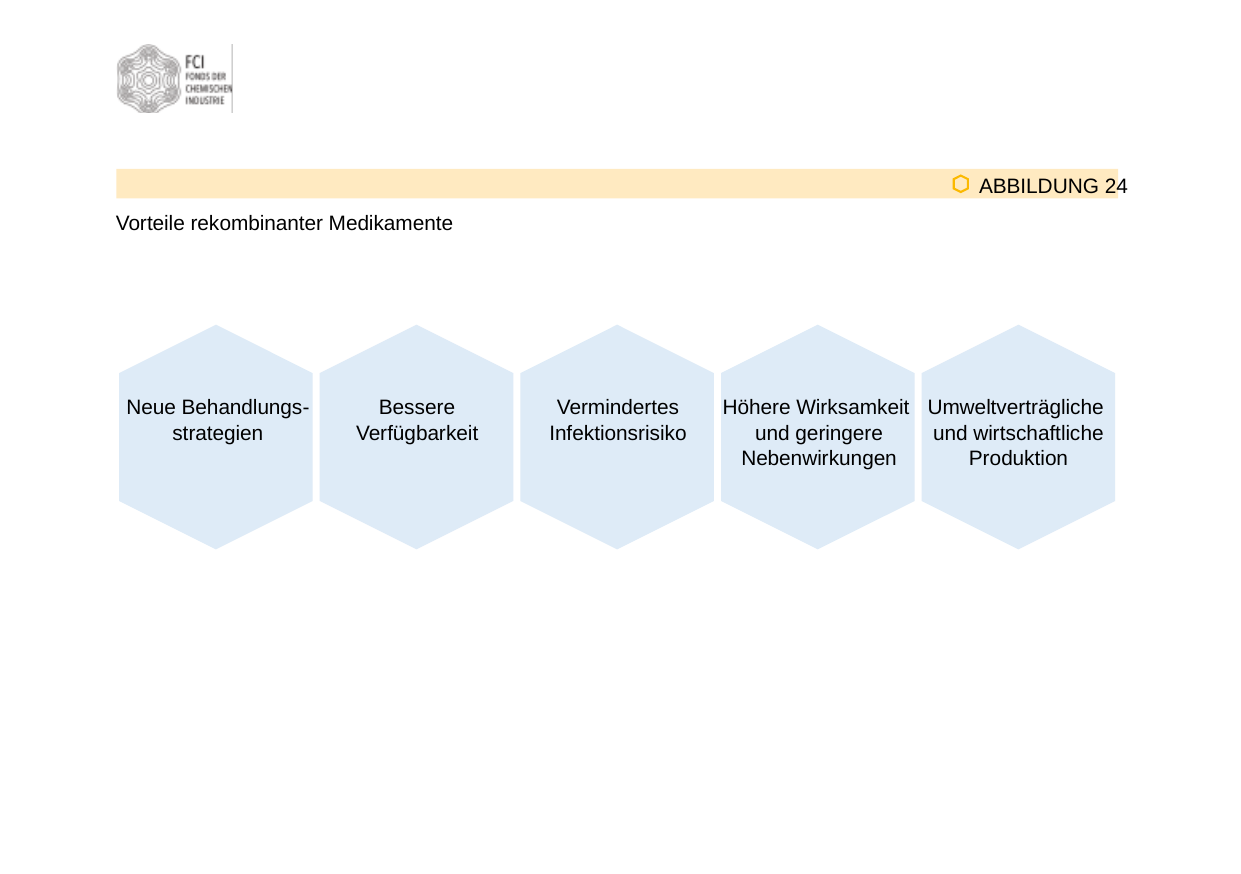

Vorteile rekombinanter Medikamente

Neue Behandlungs-strategien
 Bessere
Verfügbarkeit
Vermindertes Infektionsrisiko
Höhere Wirksamkeit
und geringere Nebenwirkungen
Umweltverträgliche
und wirtschaftliche Produktion